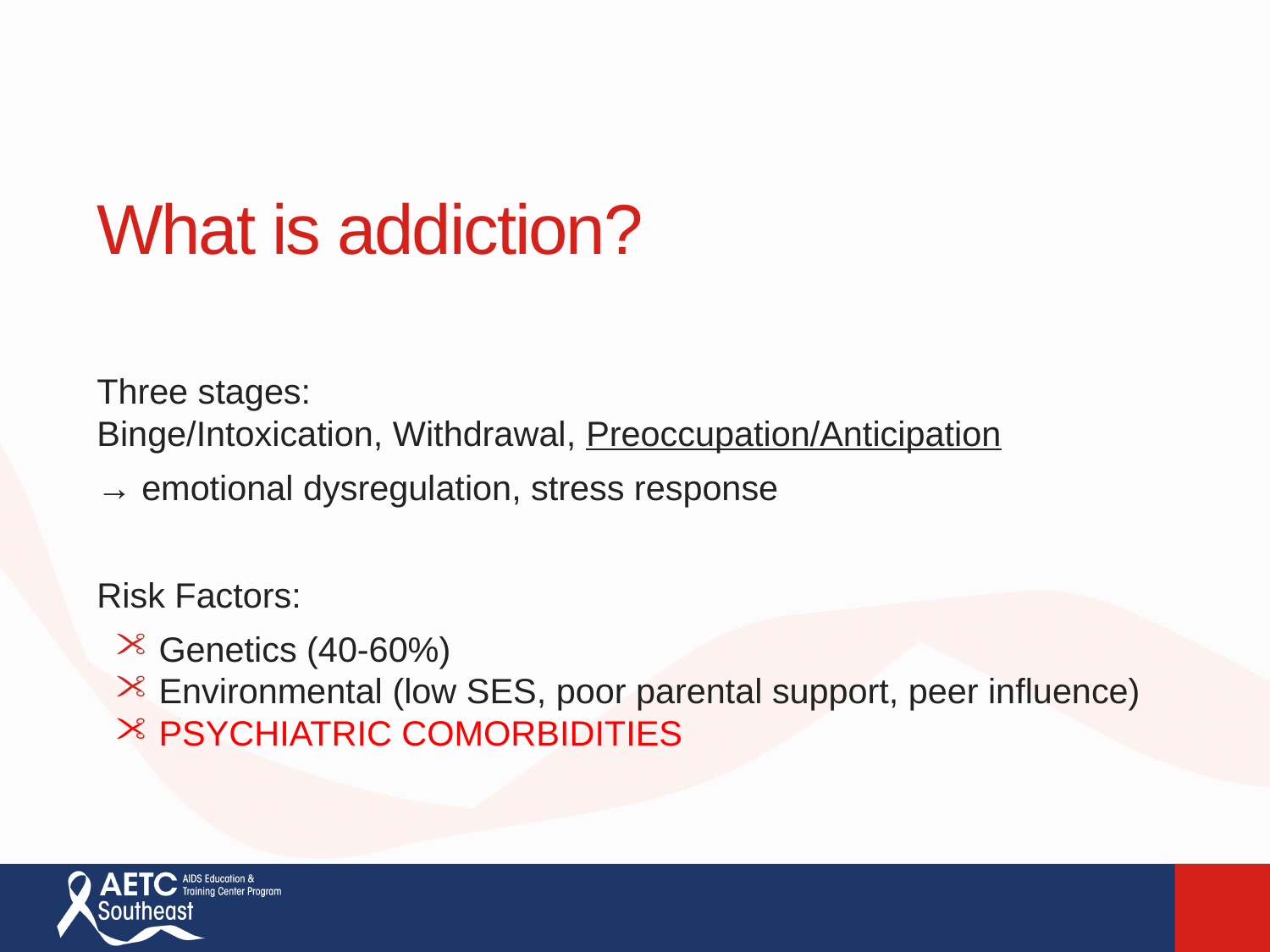

# What is addiction?

Three stages:
Binge/Intoxication, Withdrawal, Preoccupation/Anticipation
→ emotional dysregulation, stress response

Risk Factors:
Genetics (40-60%)
Environmental (low SES, poor parental support, peer influence)
PSYCHIATRIC COMORBIDITIES